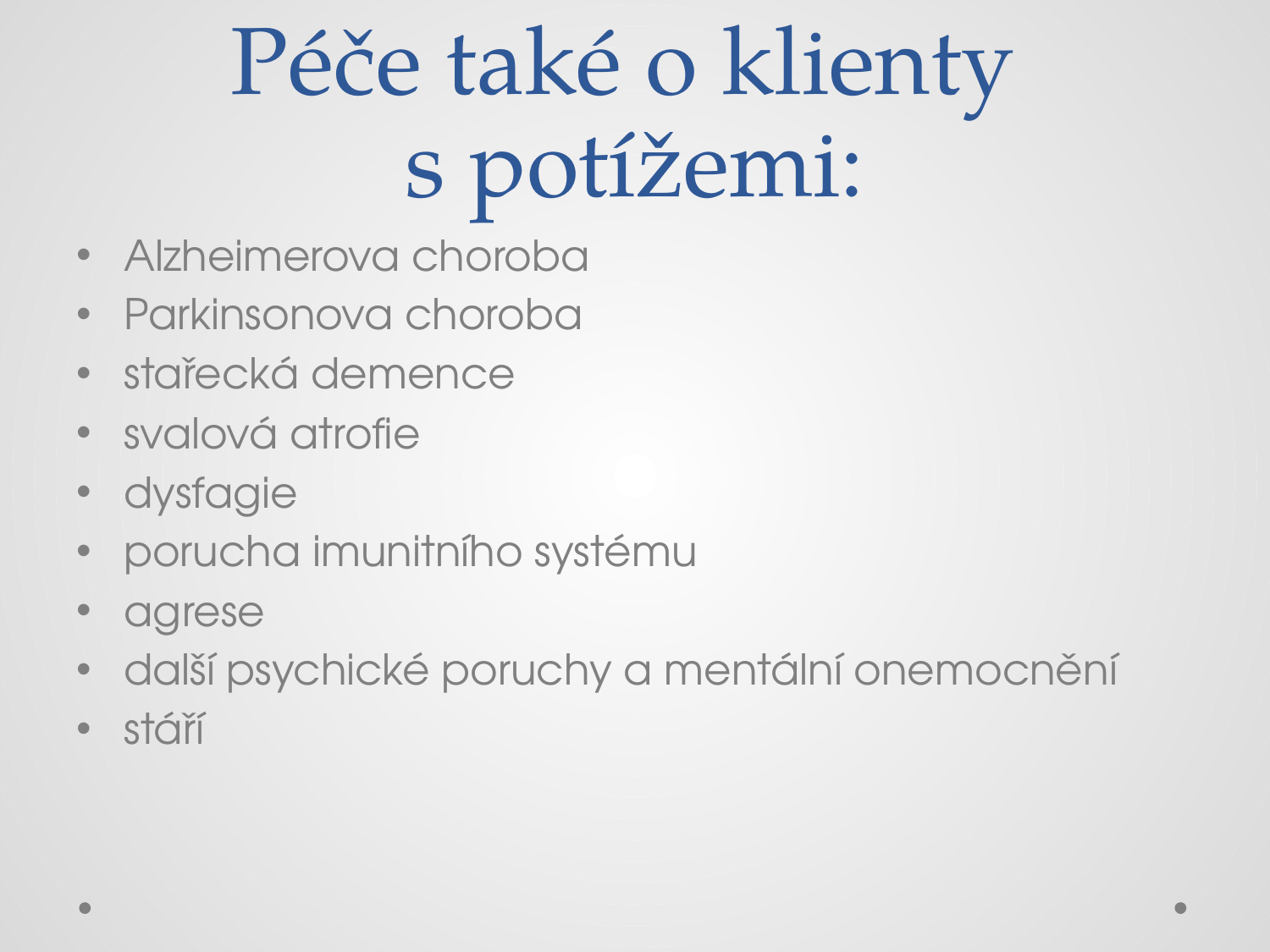

# Péče také o klienty s potížemi:

Alzheimerova choroba
Parkinsonova choroba
stařecká demence
svalová atrofie
dysfagie
porucha imunitního systému
agrese
další psychické poruchy a mentální onemocnění
stáří